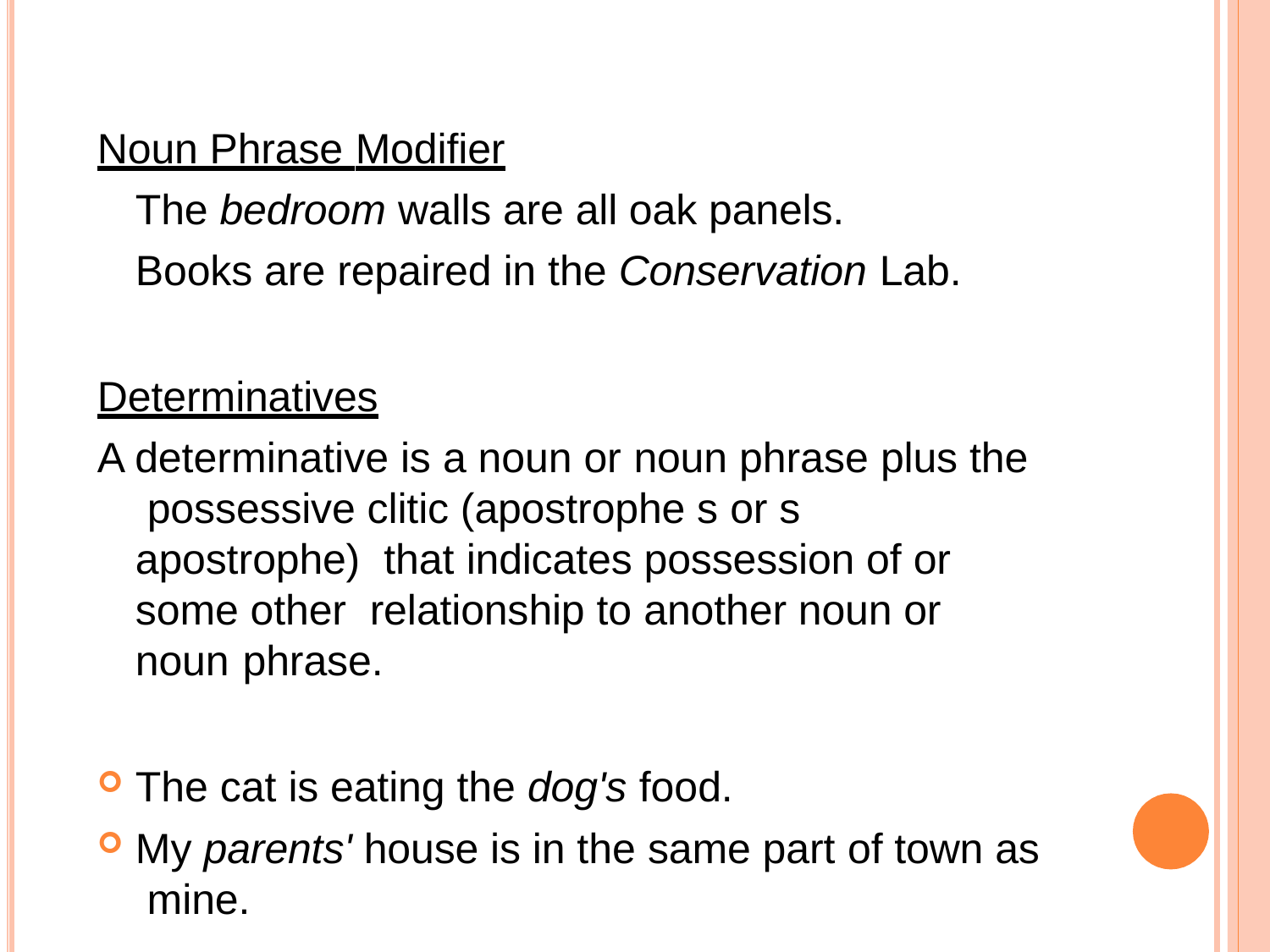

Noun Phrase Modifier
The bedroom walls are all oak panels.  Books are repaired in the Conservation Lab.

Determinatives
A determinative is a noun or noun phrase plus the  possessive clitic (apostrophe s or s apostrophe)  that indicates possession of or some other  relationship to another noun or noun phrase.

The cat is eating the dog's food.
My parents' house is in the same part of town as  mine.